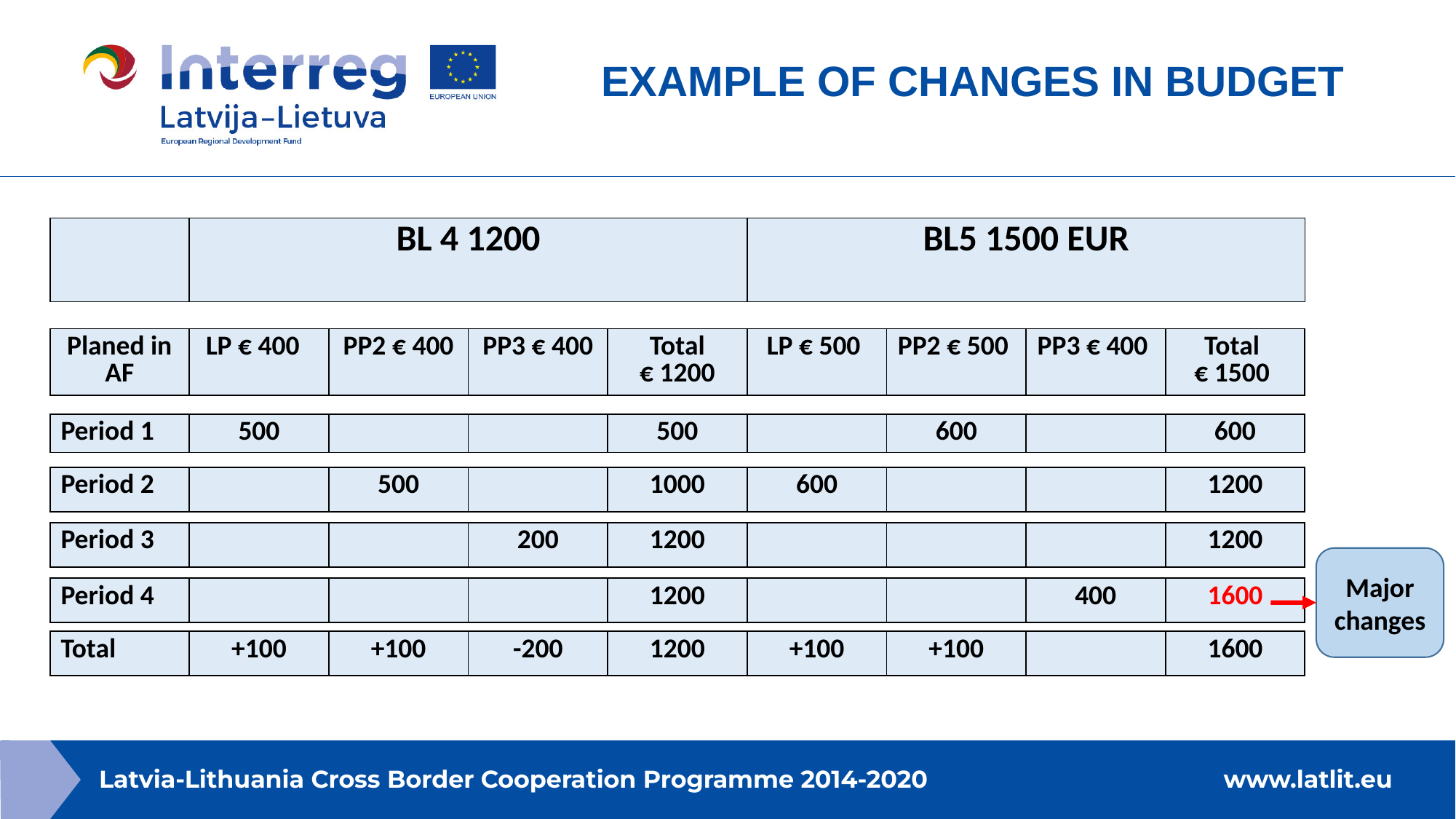

# EXAMPLE OF CHANGES IN BUDGET
|  | BL 4 1200 | BL5 1500 EUR |
| --- | --- | --- |
| Planed in AF | LP € 400 | PP2 € 400 | PP3 € 400 | Total € 1200 | LP € 500 | PP2 € 500 | PP3 € 400 | Total € 1500 |
| --- | --- | --- | --- | --- | --- | --- | --- | --- |
| Period 1 | 500 |  |  | 500 |  | 600 |  | 600 |
| --- | --- | --- | --- | --- | --- | --- | --- | --- |
| Period 2 |  | 500 |  | 1000 | 600 |  |  | 1200 |
| --- | --- | --- | --- | --- | --- | --- | --- | --- |
| Period 3 |  |  | 200 | 1200 |  |  |  | 1200 |
| --- | --- | --- | --- | --- | --- | --- | --- | --- |
Major changes
| Period 4 |  |  |  | 1200 |  |  | 400 | 1600 |
| --- | --- | --- | --- | --- | --- | --- | --- | --- |
| Total | +100 | +100 | -200 | 1200 | +100 | +100 |  | 1600 |
| --- | --- | --- | --- | --- | --- | --- | --- | --- |
9